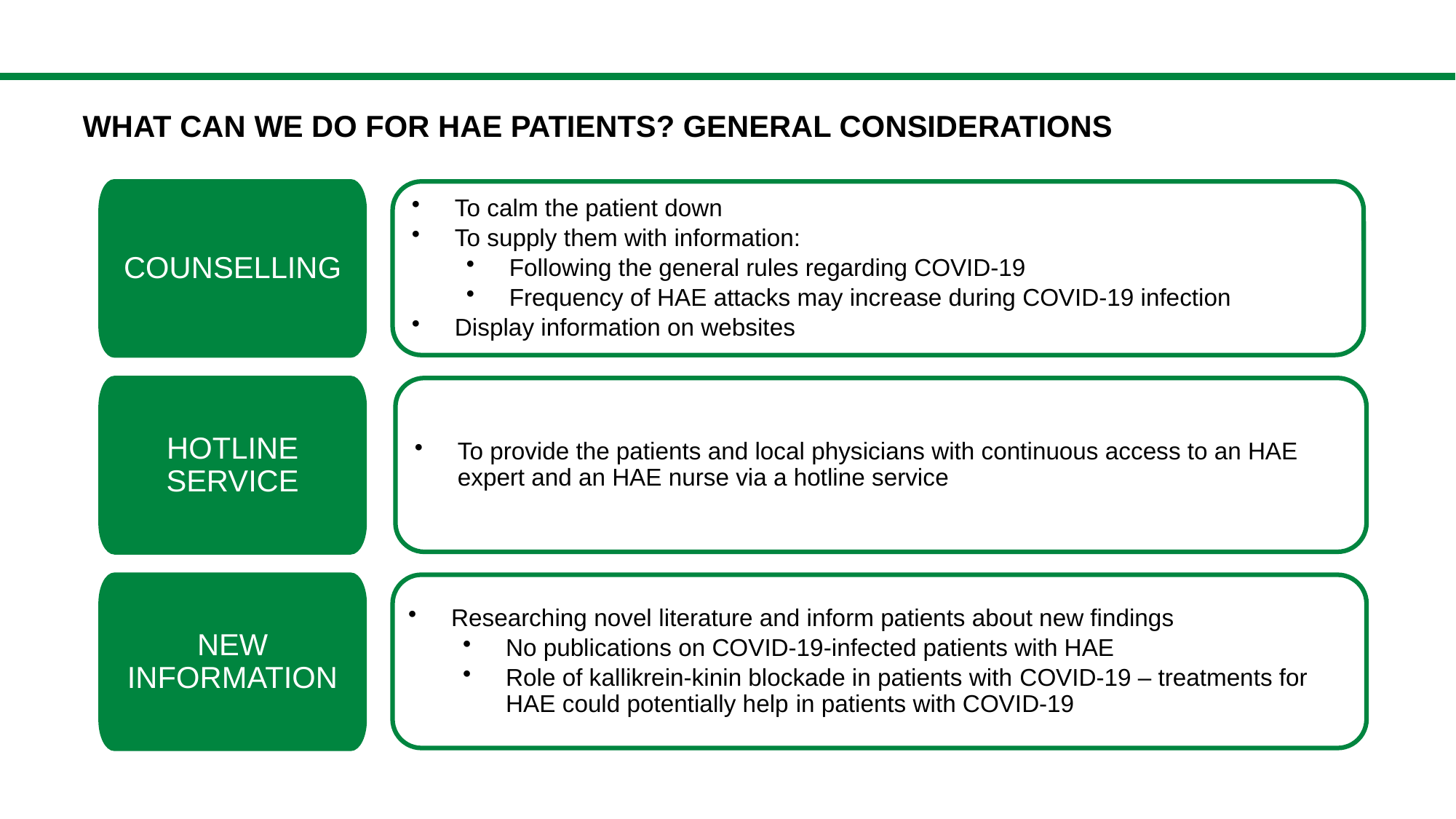

What can we do for HAE patients? GENERAL CONSIDERATIONS

COUNSELLING
To calm the patient down
To supply them with information:
Following the general rules regarding COVID-19
Frequency of HAE attacks may increase during COVID-19 infection
Display information on websites

HOTLINE SERVICE
To provide the patients and local physicians with continuous access to an HAE expert and an HAE nurse via a hotline service
NEW INFORMATION
Researching novel literature and inform patients about new findings
No publications on COVID-19-infected patients with HAE
Role of kallikrein-kinin blockade in patients with COVID-19 – treatments for HAE could potentially help in patients with COVID-19